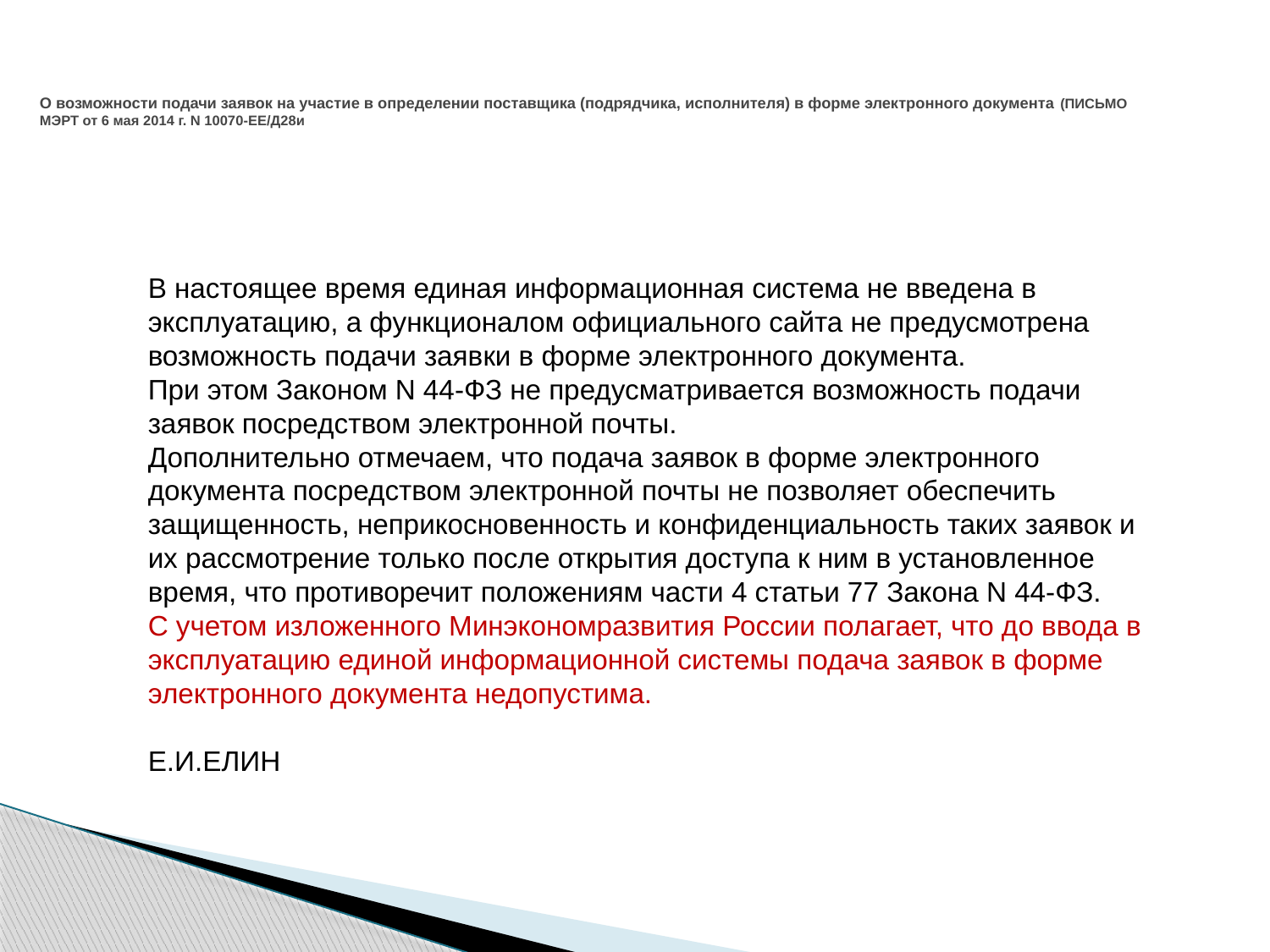

# О возможности подачи заявок на участие в определении поставщика (подрядчика, исполнителя) в форме электронного документа (ПИСЬМО МЭРТ от 6 мая 2014 г. N 10070-ЕЕ/Д28и
В настоящее время единая информационная система не введена в эксплуатацию, а функционалом официального сайта не предусмотрена возможность подачи заявки в форме электронного документа.
При этом Законом N 44-ФЗ не предусматривается возможность подачи заявок посредством электронной почты.
Дополнительно отмечаем, что подача заявок в форме электронного документа посредством электронной почты не позволяет обеспечить защищенность, неприкосновенность и конфиденциальность таких заявок и их рассмотрение только после открытия доступа к ним в установленное время, что противоречит положениям части 4 статьи 77 Закона N 44-ФЗ.
С учетом изложенного Минэкономразвития России полагает, что до ввода в эксплуатацию единой информационной системы подача заявок в форме электронного документа недопустима.
Е.И.ЕЛИН